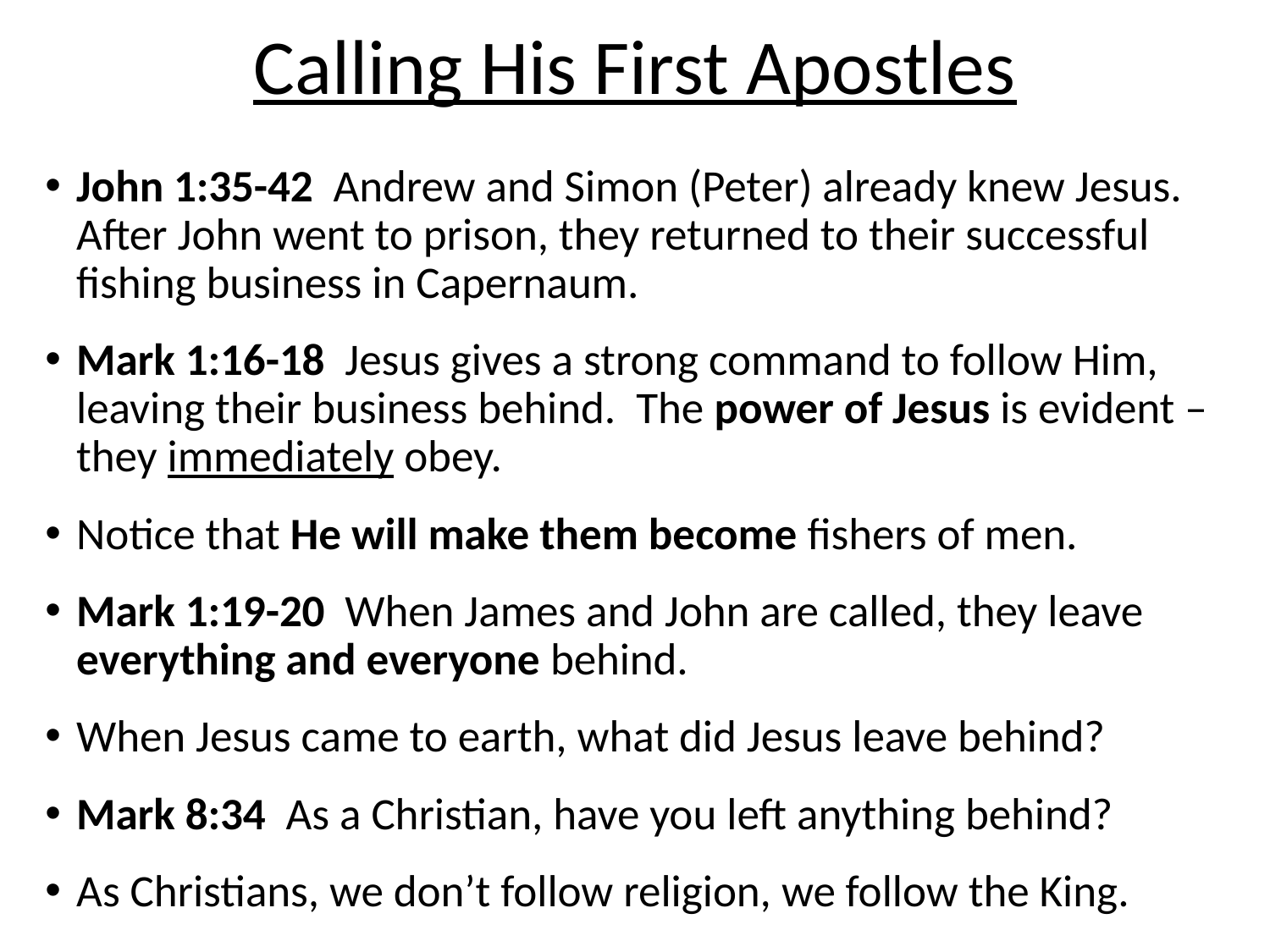

# Calling His First Apostles
John 1:35-42  Andrew and Simon (Peter) already knew Jesus. After John went to prison, they returned to their successful fishing business in Capernaum.
Mark 1:16-18  Jesus gives a strong command to follow Him, leaving their business behind.  The power of Jesus is evident – they immediately obey.
Notice that He will make them become fishers of men.
Mark 1:19-20  When James and John are called, they leave everything and everyone behind.
When Jesus came to earth, what did Jesus leave behind?
Mark 8:34  As a Christian, have you left anything behind?
As Christians, we don’t follow religion, we follow the King.